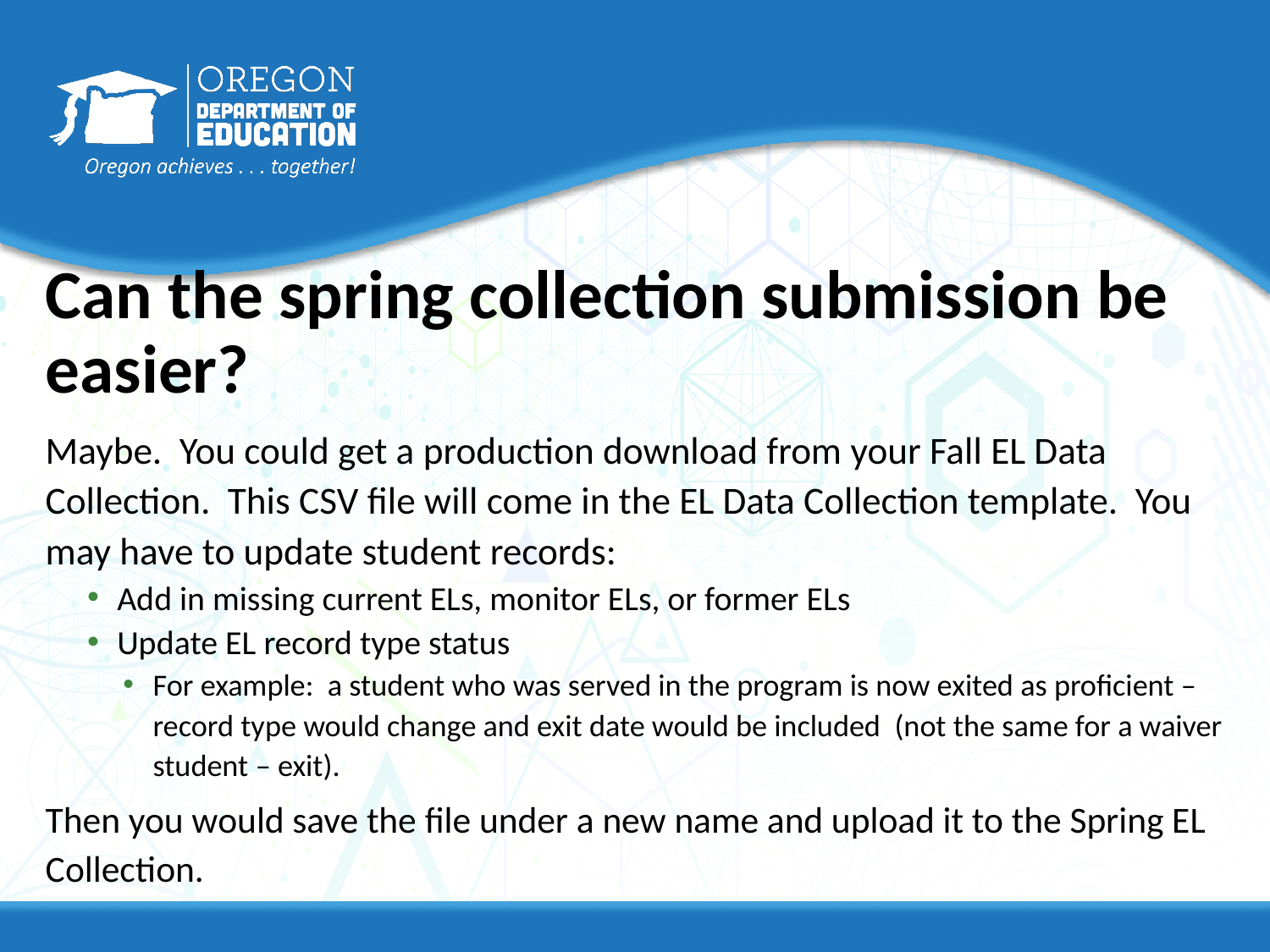

# Can the spring collection submission be easier?
Maybe.  You could get a production download from your Fall EL Data Collection.  This CSV file will come in the EL Data Collection template.  You may have to update student records:
Add in missing current ELs, monitor ELs, or former ELs
Update EL record type status
For example:  a student who was served in the program is now exited as proficient – record type would change and exit date would be included  (not the same for a waiver student – exit).
Then you would save the file under a new name and upload it to the Spring EL Collection.